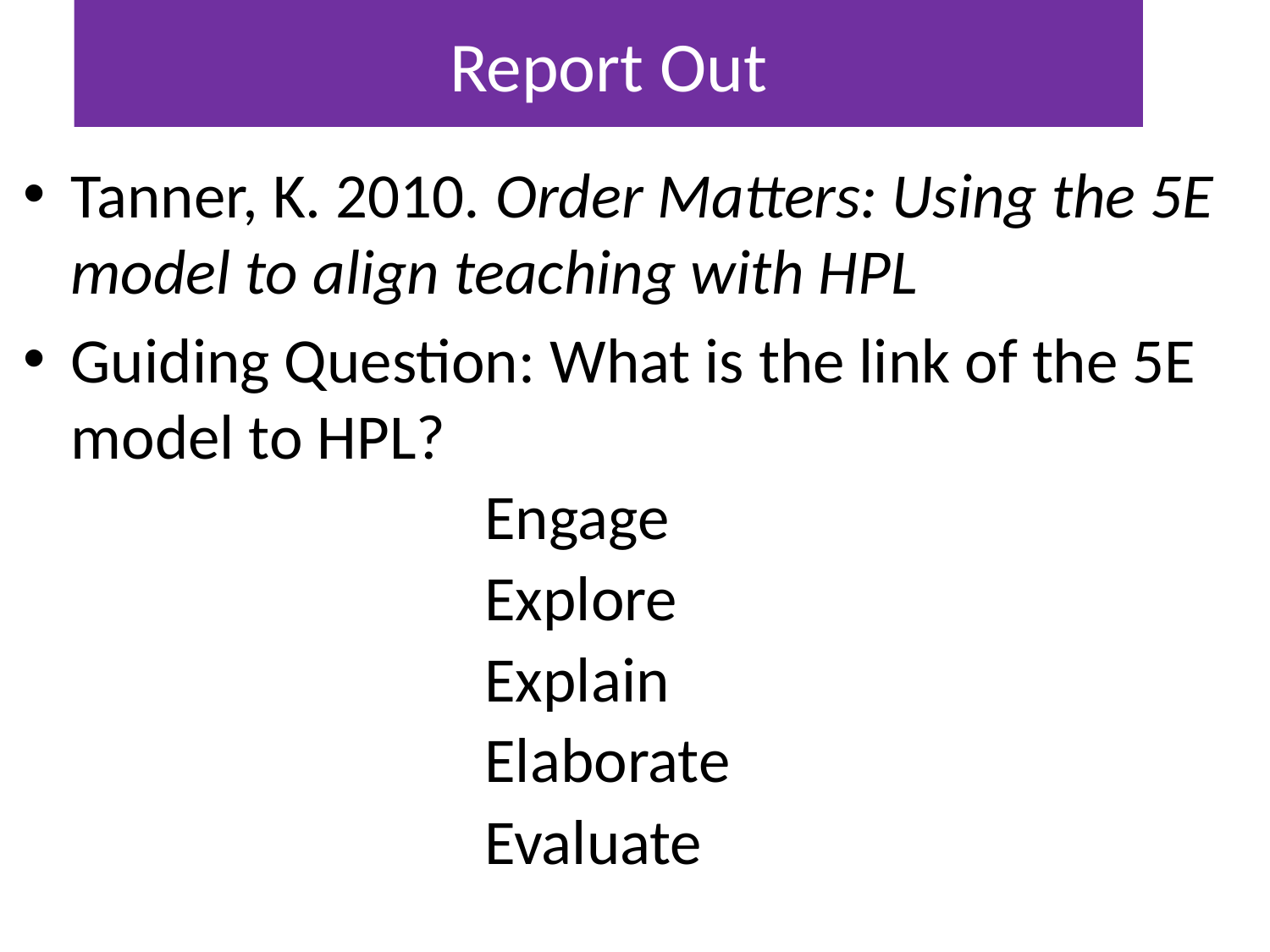

# Report Out
Tanner, K. 2010. Order Matters: Using the 5E model to align teaching with HPL
Guiding Question: What is the link of the 5E model to HPL?
Engage
Explore
Explain
Elaborate
Evaluate